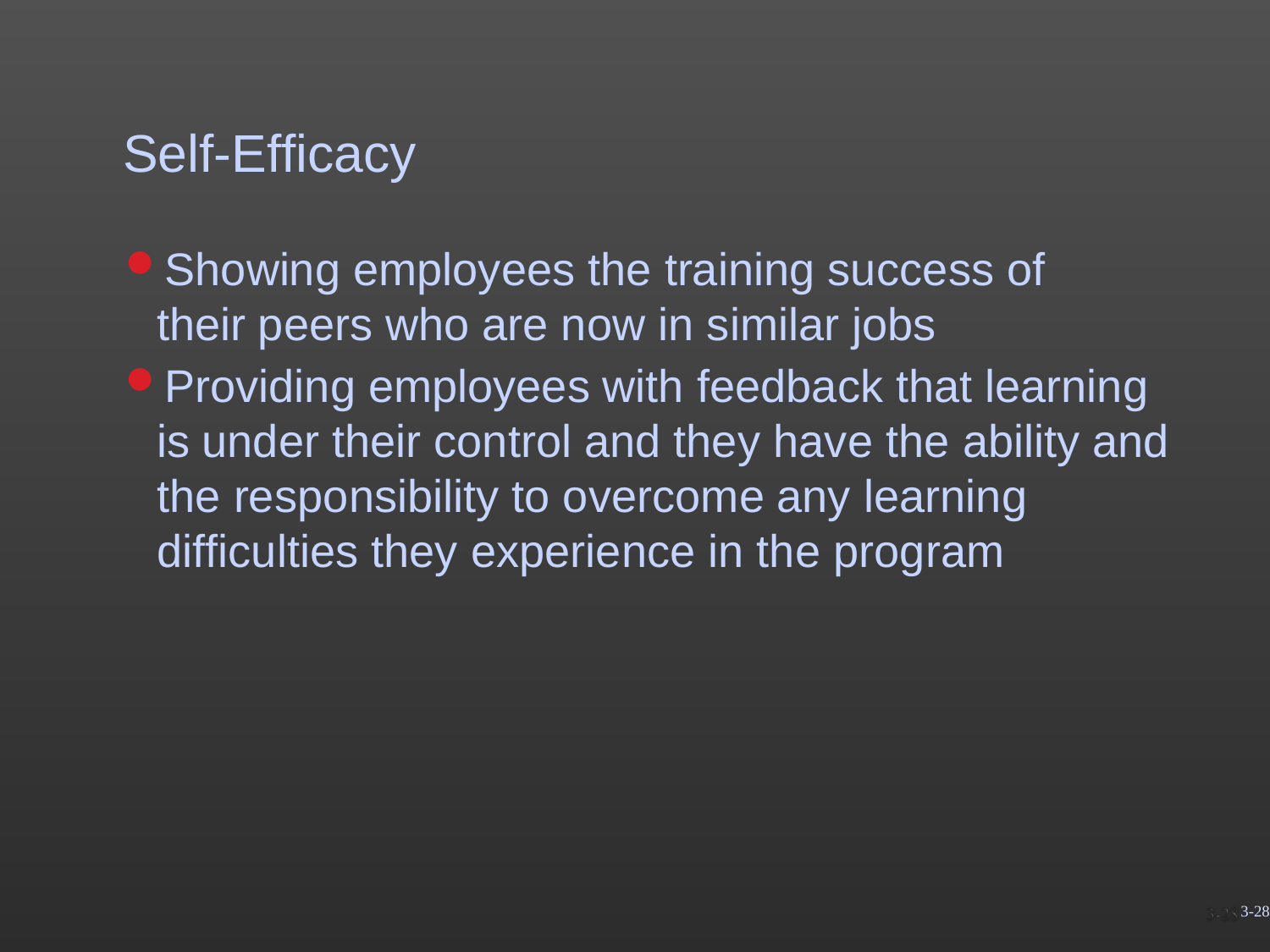

# Self-Efficacy
Showing employees the training success of their peers who are now in similar jobs
Providing employees with feedback that learning is under their control and they have the ability and the responsibility to overcome any learning difficulties they experience in the program

3-28